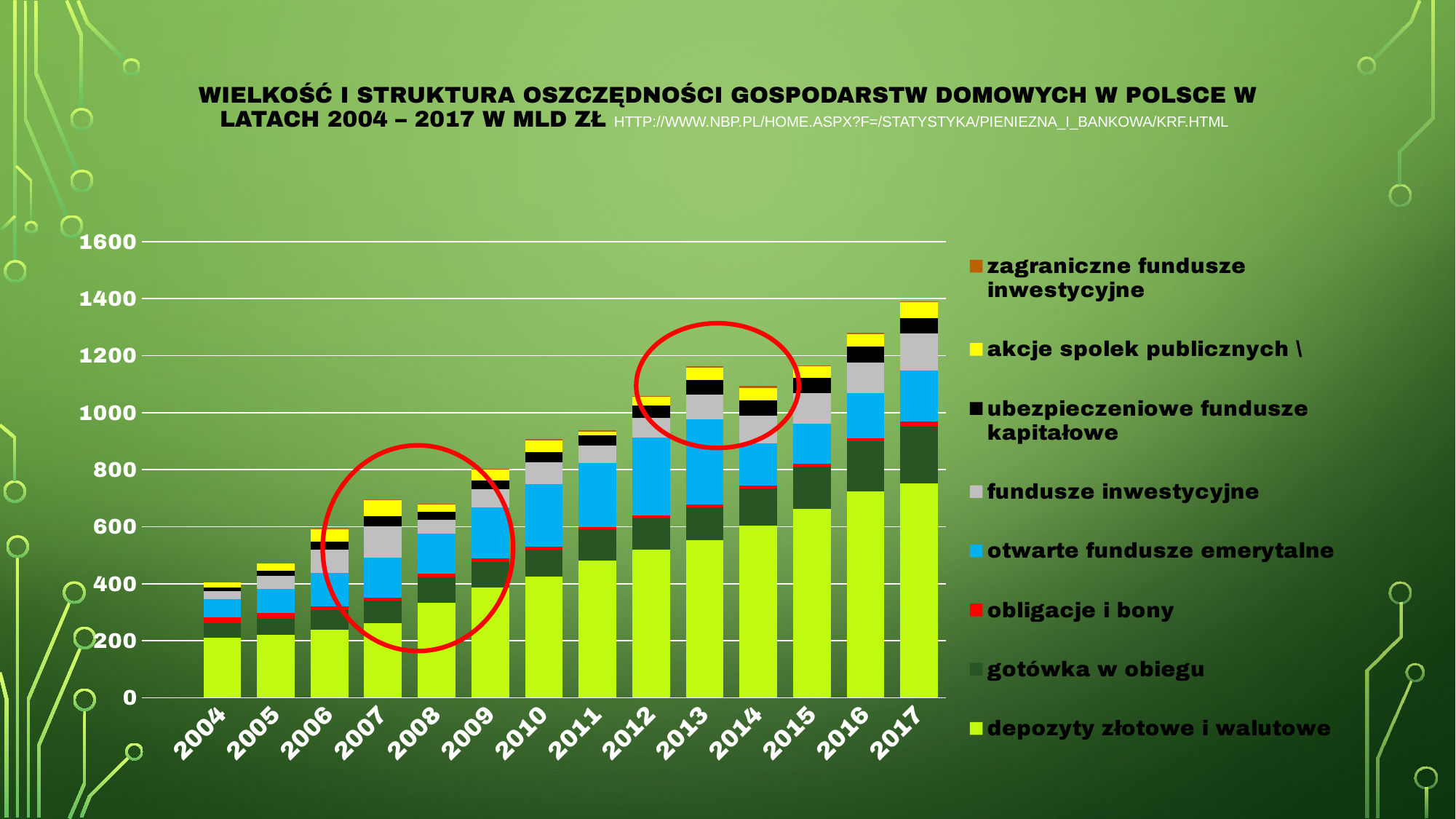

# Wielkość i Struktura Oszczędności Gospodarstw Domowych w Polsce w latach 2004 – 2017 w mld zł http://www.nbp.pl/home.aspx?f=/statystyka/pieniezna_i_bankowa/krf.html

### Chart

| Category | depozyty złotowe i walutowe | gotówka w obiegu | obligacje i bony | otwarte fundusze emerytalne | fundusze inwestycyjne | ubezpieczeniowe fundusze kapitałowe | akcje spolek publicznych | zagraniczne fundusze inwestycyjne |
|---|---|---|---|---|---|---|---|---|
|  | None | None | None | None | None | None | None | None |
| 2004 | 209.8 | 50.8 | 22.6 | 62.7 | 27.1 | 13.7 | 18.9 | None |
| 2005 | 220.8 | 57.2 | 18.7 | 86.1 | 45.0 | 18.4 | 25.8 | None |
| 2006 | 239.4 | 68.8 | 12.9 | 116.6 | 81.5 | 27.5 | 44.4 | 1.5 |
| 2007 | 262.8 | 77.2 | 10.9 | 140.0 | 110.6 | 35.1 | 56.4 | 2.34 |
| 2008 | 332.0 | 90.7 | 13.6 | 138.2 | 51.0 | 25.6 | 28.0 | 1.75 |
| 2009 | 387.0 | 90.0 | 12.7 | 178.6 | 62.4 | 31.0 | 37.7 | 2.7 |
| 2010 | 426.0 | 93.0 | 10.3 | 221.3 | 75.5 | 36.4 | 41.0 | 3.6 |
| 2011 | 482.0 | 108.0 | 8.9 | 224.7 | 62.3 | 35.2 | 13.3 | 3.6 |
| 2012 | 519.0 | 112.0 | 8.7 | 272.0 | 71.0 | 43.0 | 29.0 | 4.0 |
| 2013 | 553.0 | 114.0 | 9.6 | 300.0 | 87.0 | 50.0 | 45.0 | 5.0 |
| 2014 | 604.0 | 130.0 | 9.9 | 149.0 | 97.0 | 54.4 | 42.0 | 6.8 |
| 2015 | 662.0 | 149.0 | 10.0 | 140.8 | 106.0 | 55.0 | 41.0 | 3.0 |
| 2016 | 725.0 | 174.4 | 10.3 | 160.0 | 107.0 | 56.0 | 44.0 | 3.0 |
| 2017 | 753.0 | 199.0 | 16.0 | 179.0 | 130.0 | 55.0 | 54.8 | 3.0 |